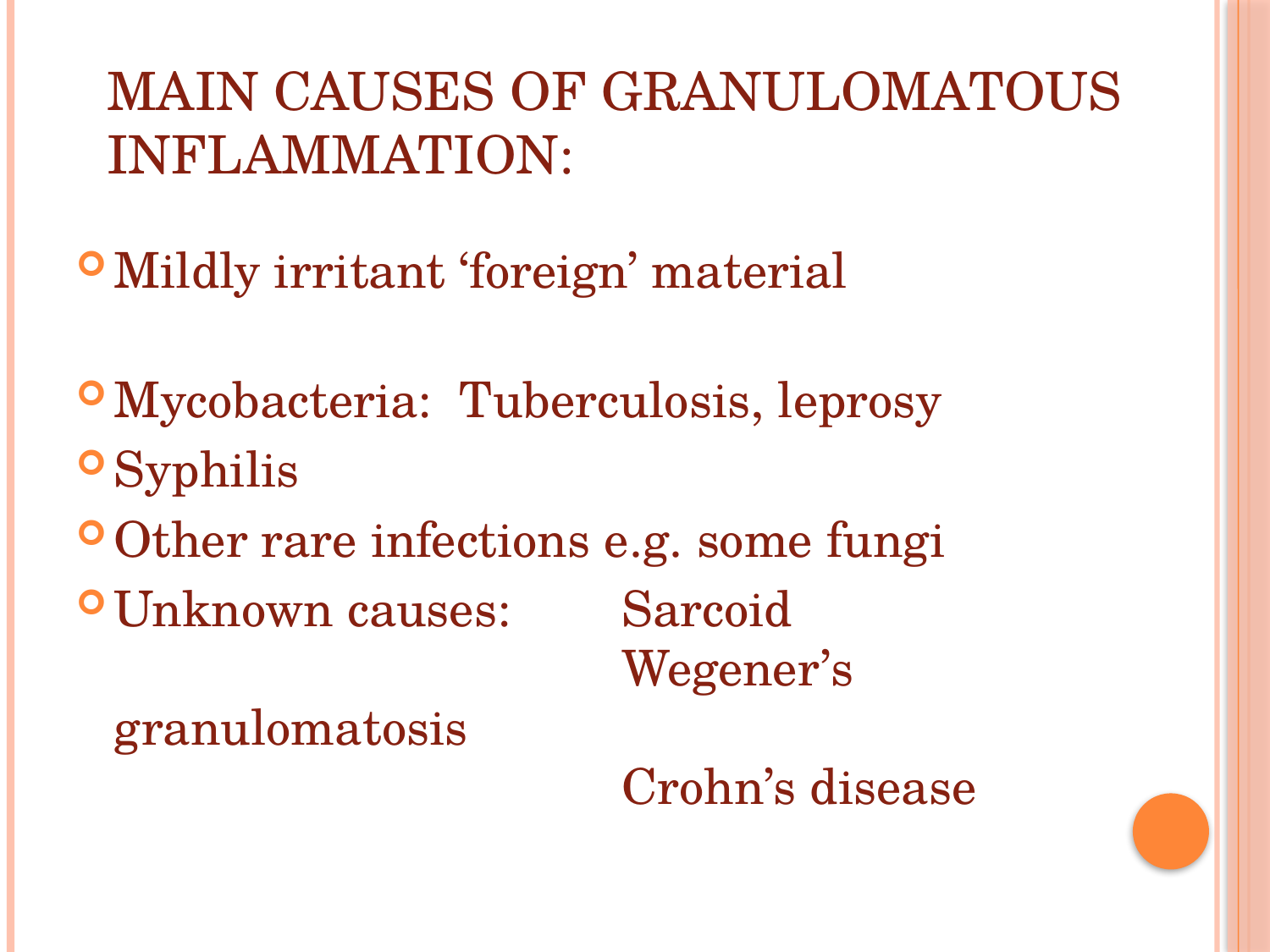

# Main causes of granulomatous inflammation:
Mildly irritant ‘foreign’ material
Mycobacteria:  Tuberculosis, leprosy
Syphilis
Other rare infections e.g. some fungi
Unknown causes:	Sarcoid
				Wegener’s granulomatosis
				Crohn’s disease